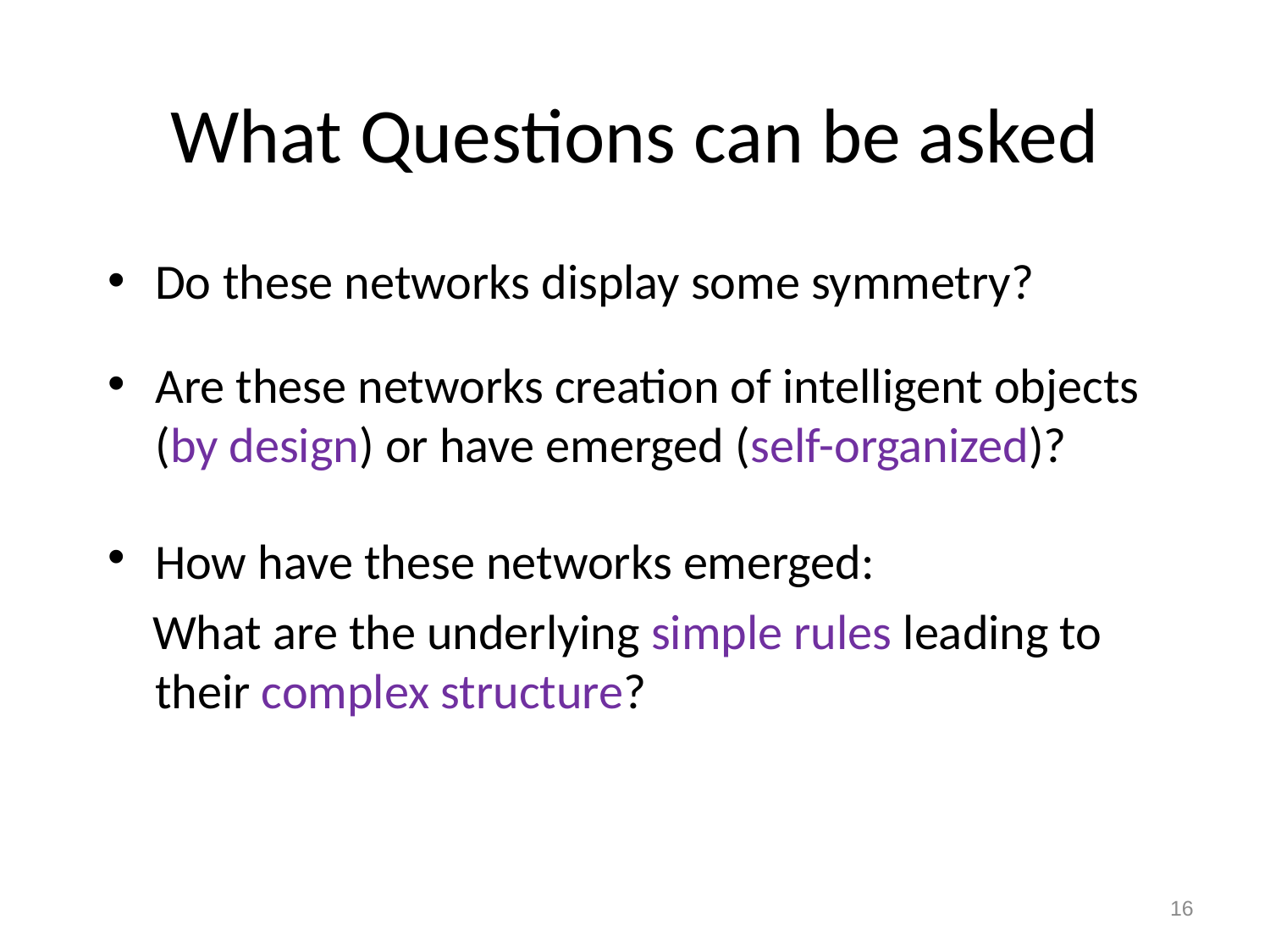

# What Questions can be asked
Do these networks display some symmetry?

Are these networks creation of intelligent objects (by design) or have emerged (self-organized)?

How have these networks emerged:
    What are the underlying simple rules leading to their complex structure?
16